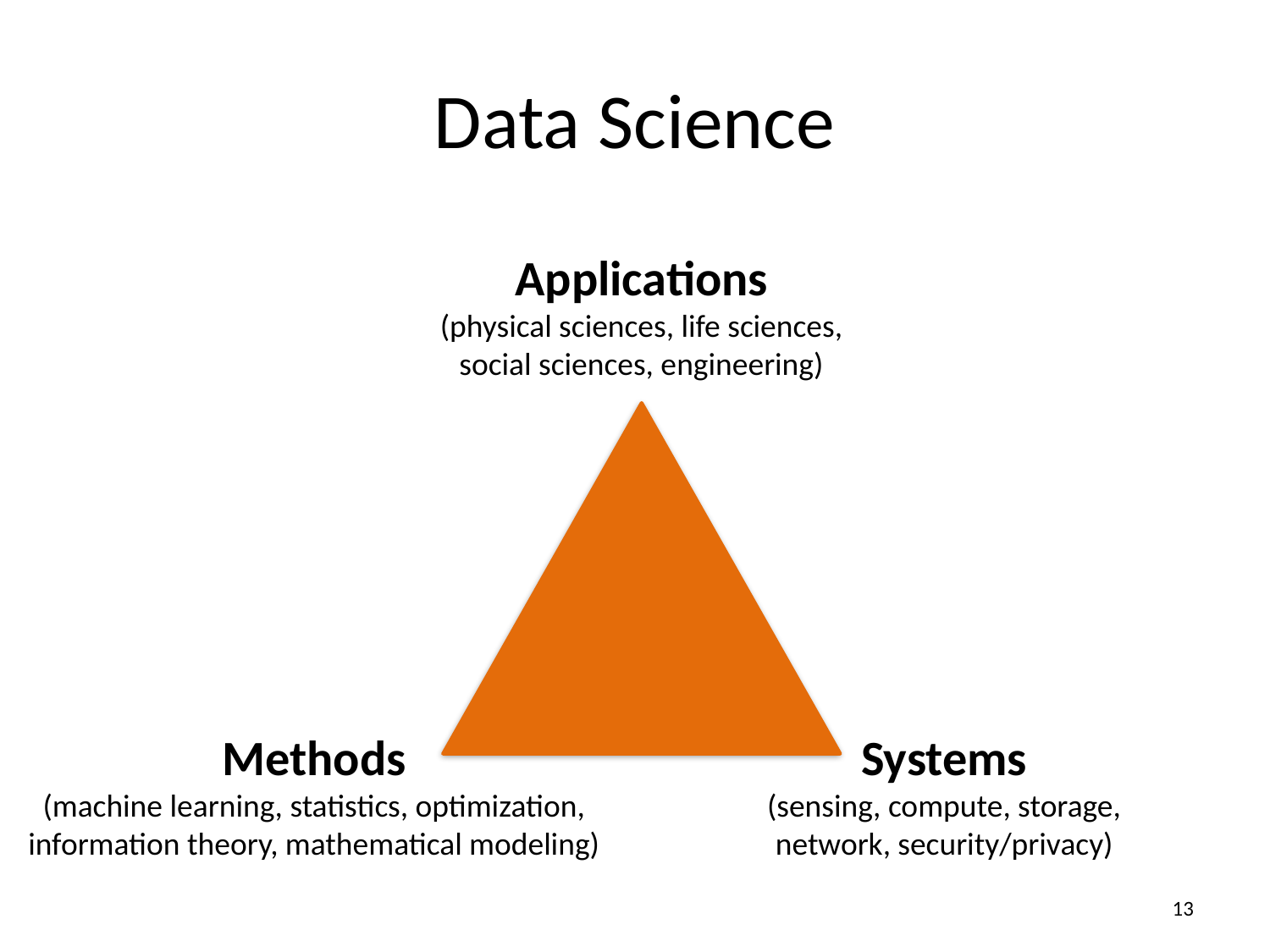

# Data Science
Applications
(physical sciences, life sciences, social sciences, engineering)

Methods
(machine learning, statistics, optimization, information theory, mathematical modeling)
Systems
(sensing, compute, storage, network, security/privacy)
13